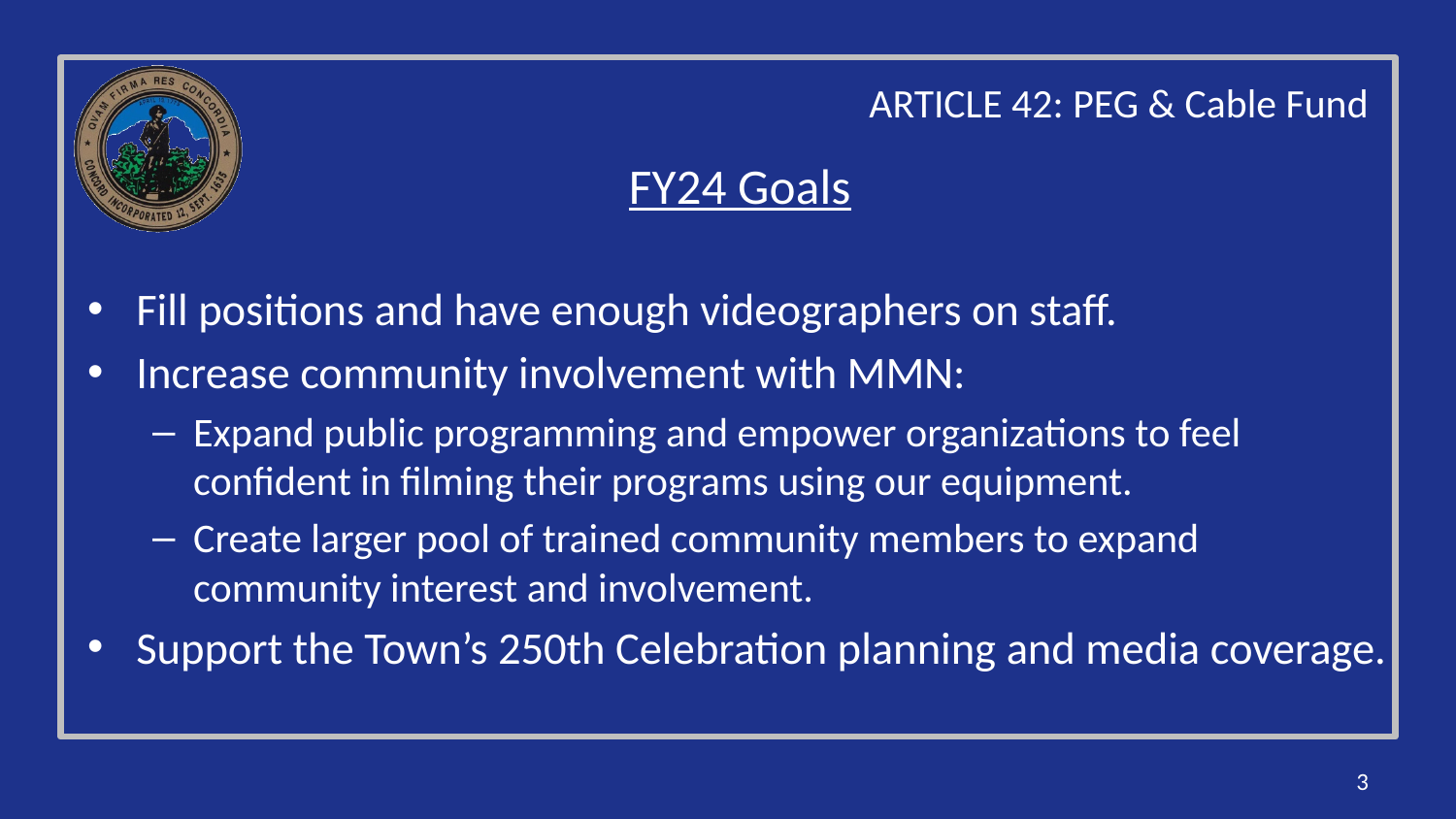

ARTICLE 42: PEG & Cable Fund

FY24 Goals

Fill positions and have enough videographers on staff.
Increase community involvement with MMN:
Expand public programming and empower organizations to feel confident in filming their programs using our equipment.
Create larger pool of trained community members to expand community interest and involvement.
Support the Town’s 250th Celebration planning and media coverage.
3